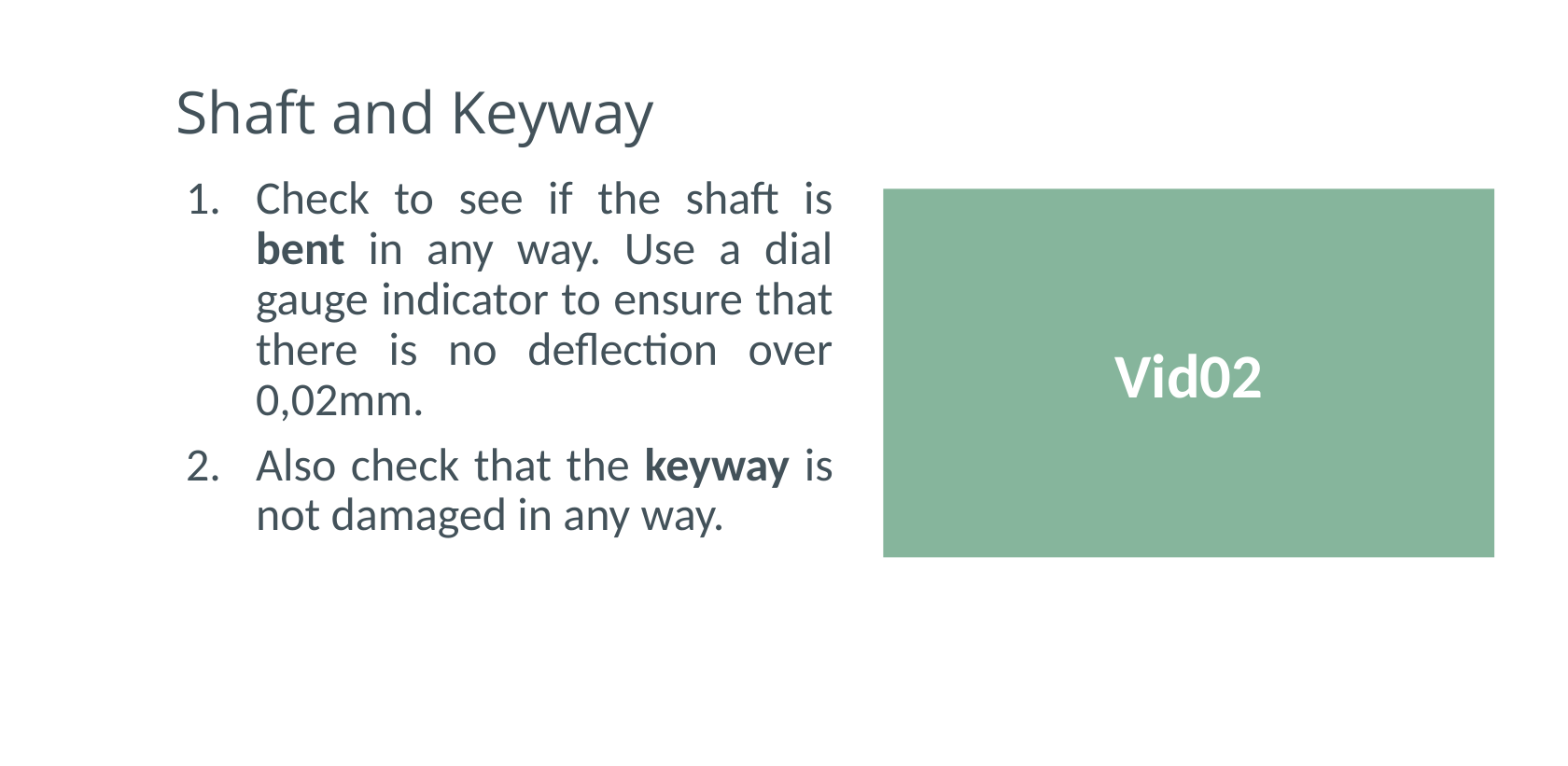

# Shaft and Keyway
Check to see if the shaft is bent in any way. Use a dial gauge indicator to ensure that there is no deflection over 0,02mm.
Also check that the keyway is not damaged in any way.
Vid02